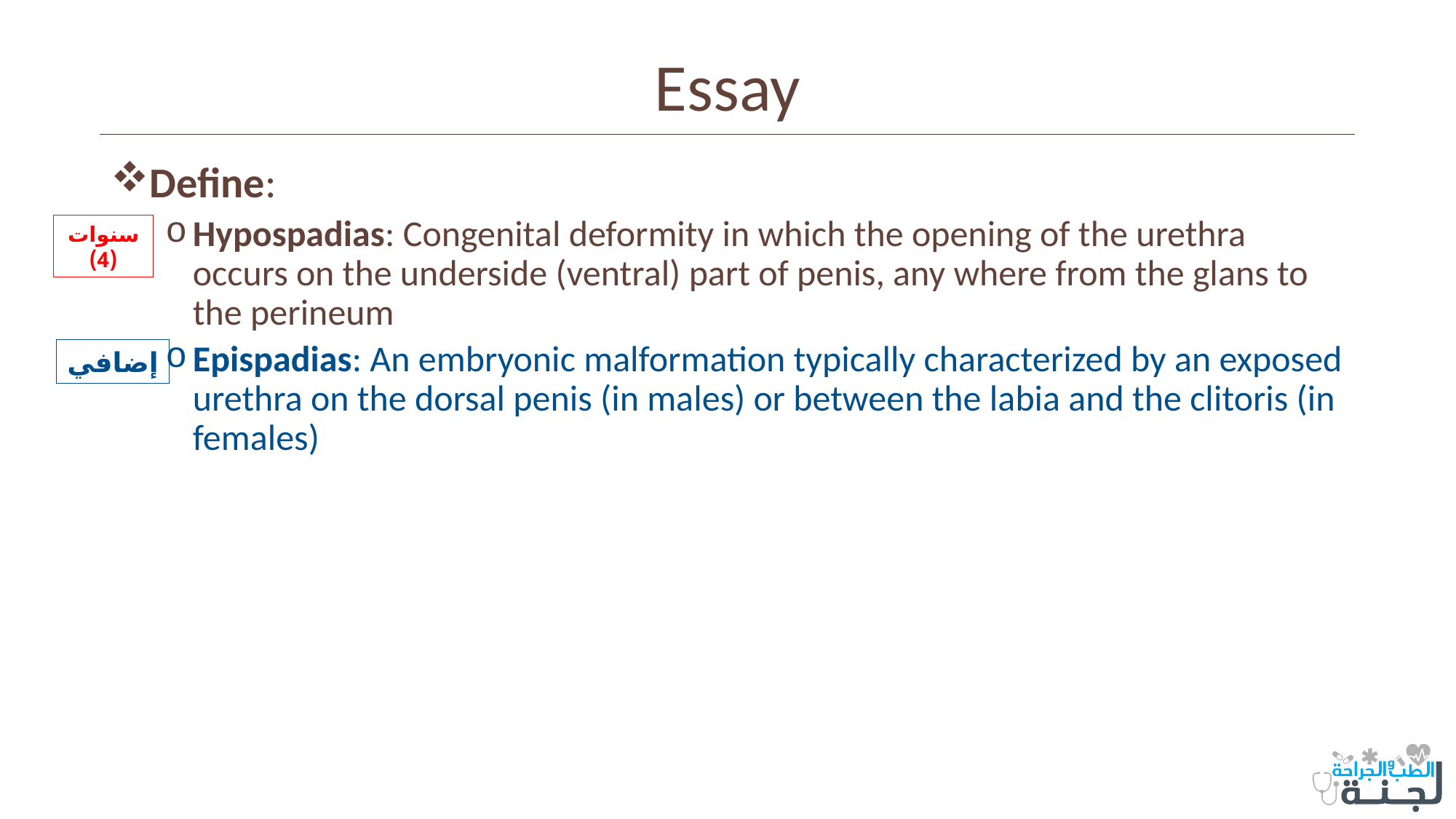

# Essay
Define:
Hypospadias: Congenital deformity in which the opening of the urethra occurs on the underside (ventral) part of penis, any where from the glans to the perineum
Epispadias: An embryonic malformation typically characterized by an exposed urethra on the dorsal penis (in males) or between the labia and the clitoris (in females)
سنوات (4)
إضافي